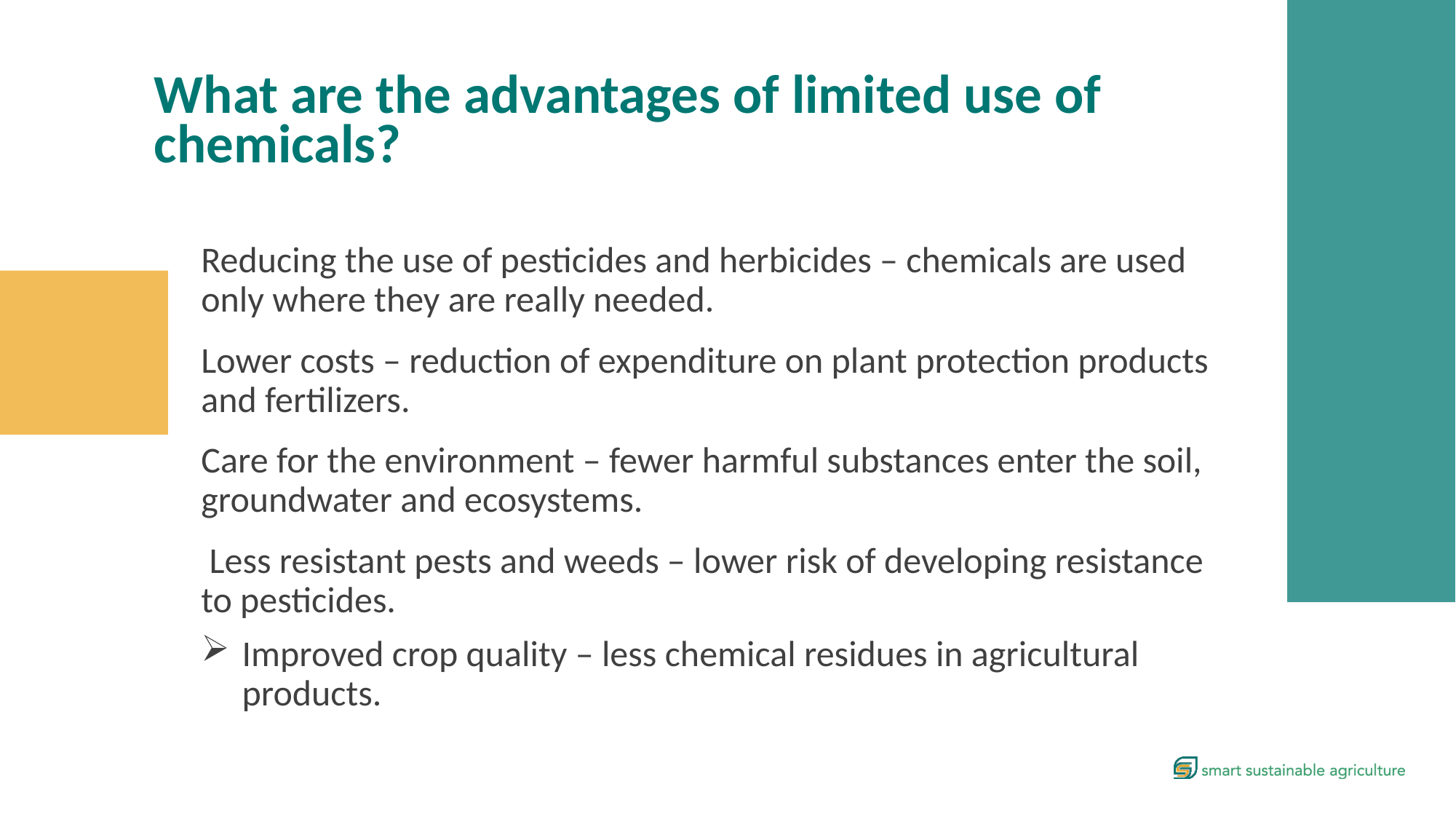

What are the advantages of limited use of chemicals?
Reducing the use of pesticides and herbicides – chemicals are used only where they are really needed.
Lower costs – reduction of expenditure on plant protection products and fertilizers.
Care for the environment – fewer harmful substances enter the soil, groundwater and ecosystems.
 Less resistant pests and weeds – lower risk of developing resistance to pesticides.
Improved crop quality – less chemical residues in agricultural products.